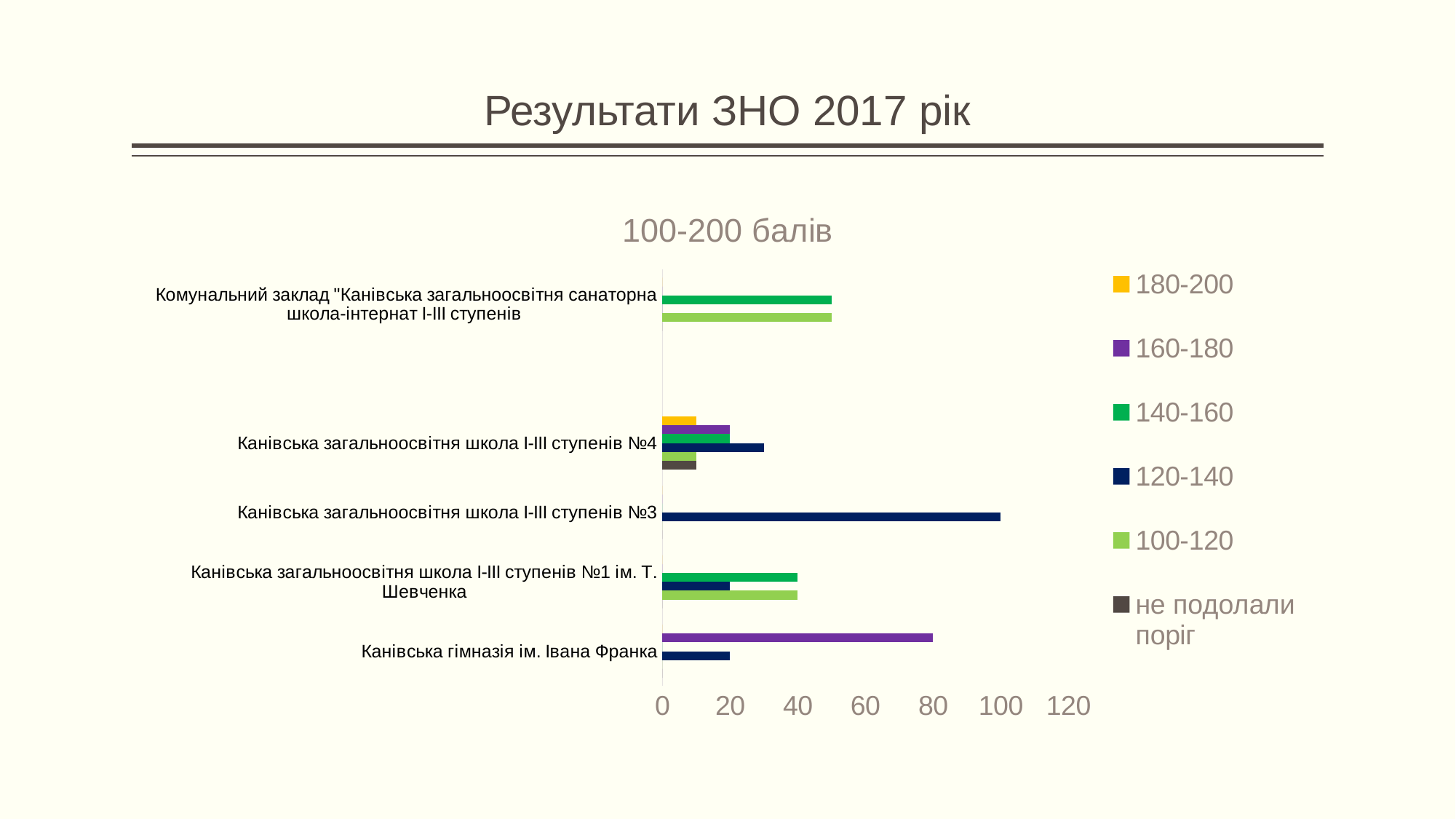

# Результати ЗНО 2017 рік

[unsupported chart]